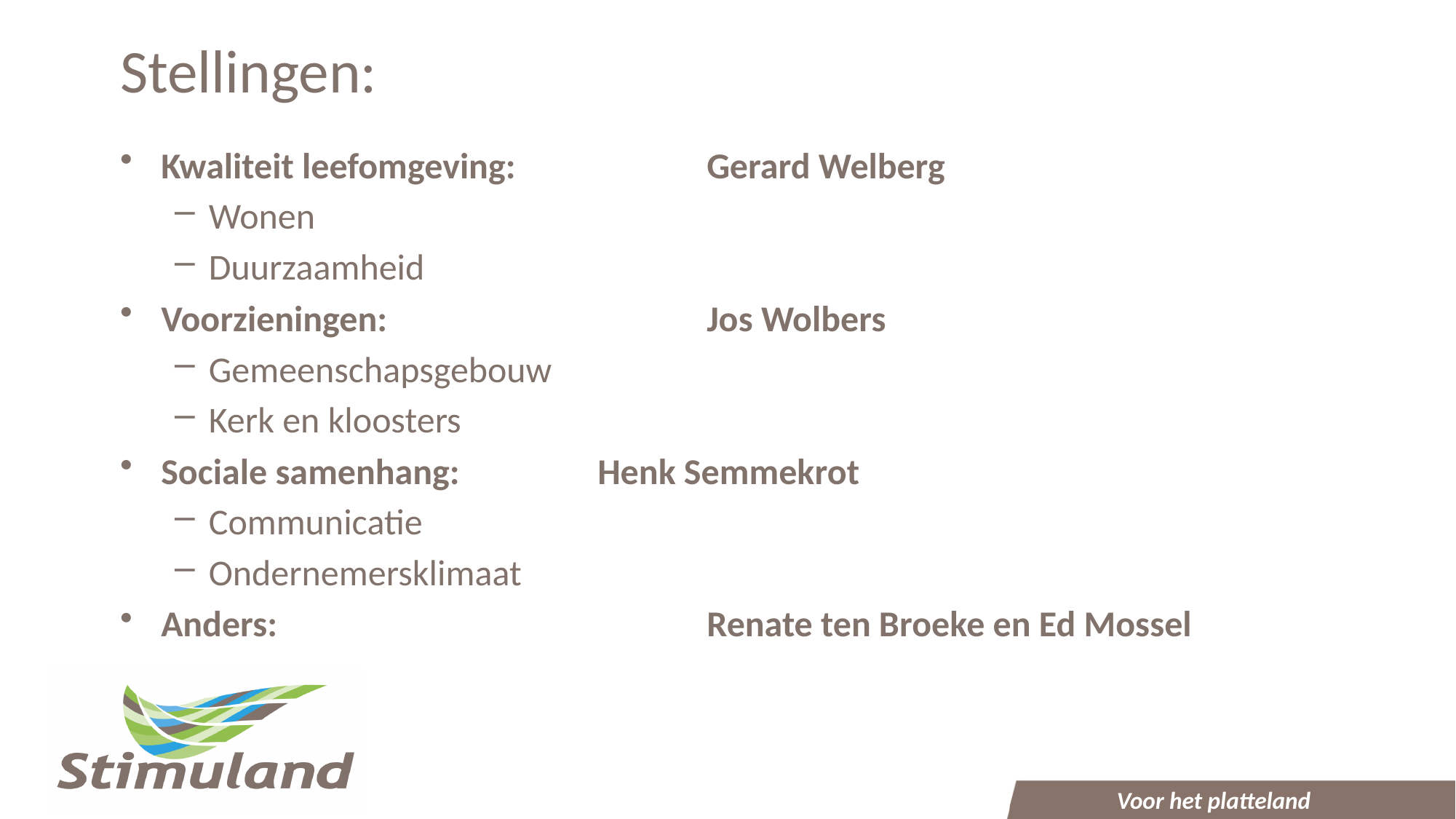

# Stellingen:
Kwaliteit leefomgeving:		Gerard Welberg
Wonen
Duurzaamheid
Voorzieningen:			Jos Wolbers
Gemeenschapsgebouw
Kerk en kloosters
Sociale samenhang:		Henk Semmekrot
Communicatie
Ondernemersklimaat
Anders:				Renate ten Broeke en Ed Mossel